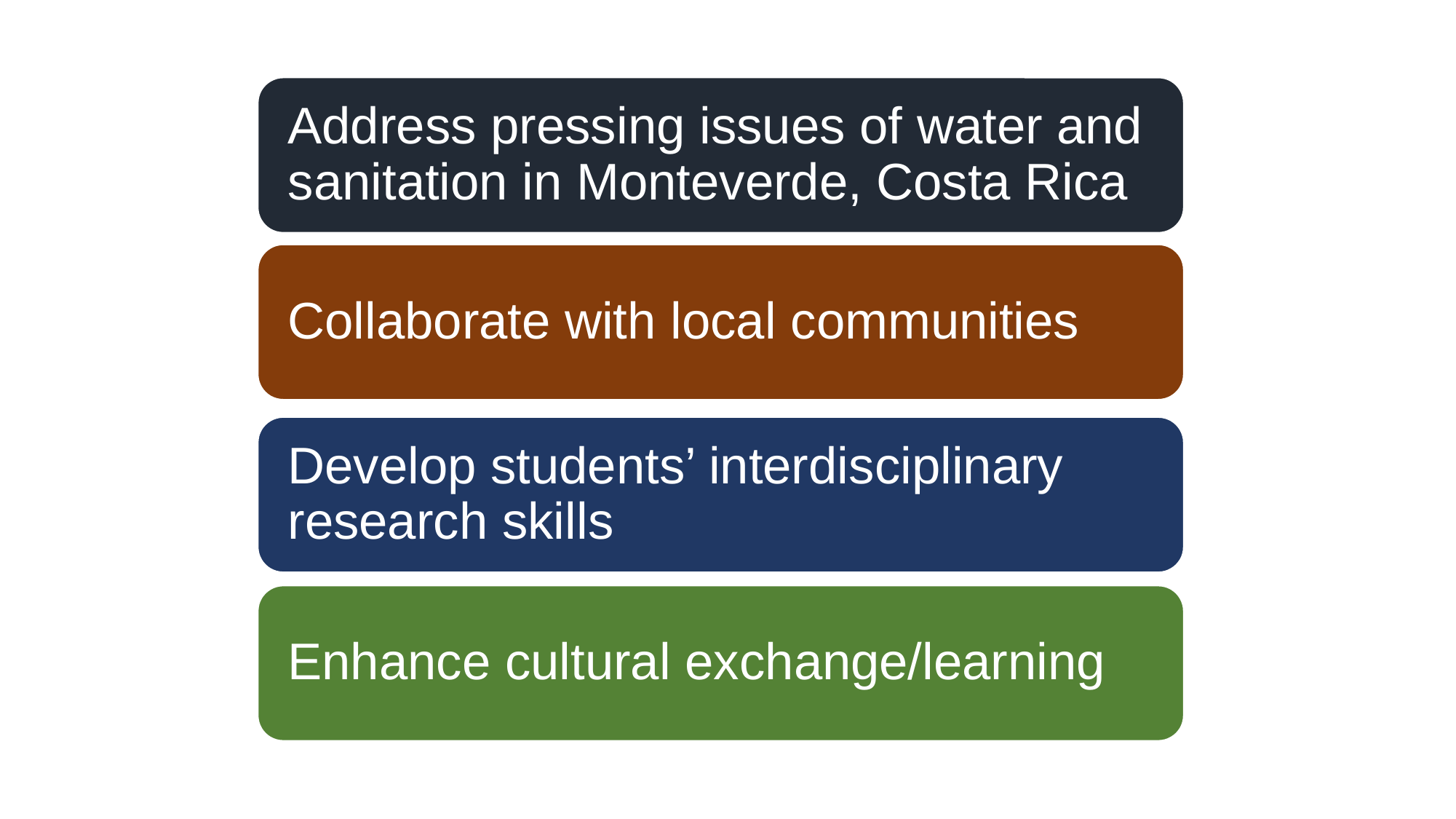

Develop students’ interdisciplinary research skills
Address pressing issues of water and sanitation in Monteverde, Costa Rica
Collaborate with local communities
Enhance cultural exchange/learning